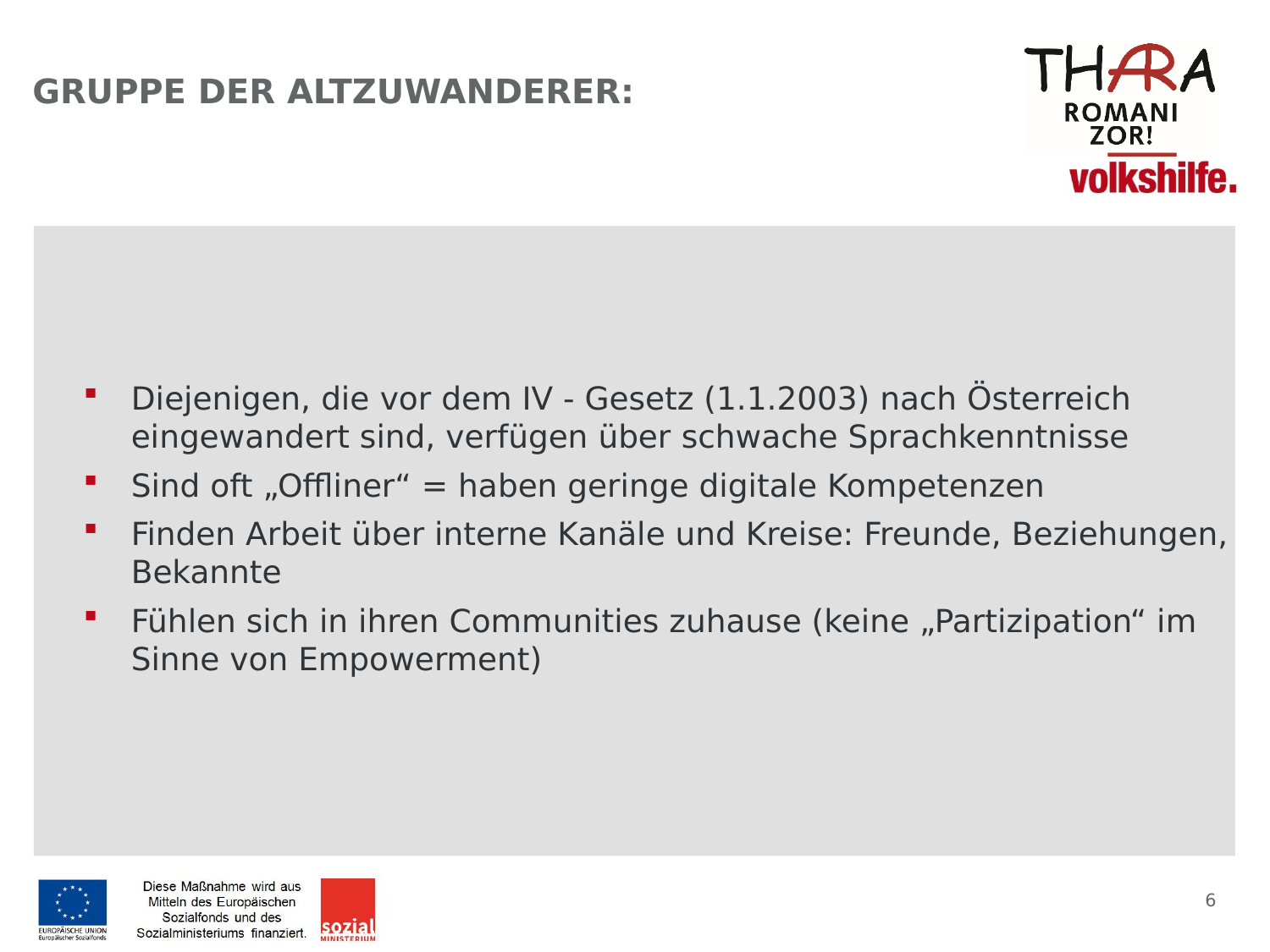

# Gruppe der AltZUWANDERER:

Diejenigen, die vor dem IV - Gesetz (1.1.2003) nach Österreich eingewandert sind, verfügen über schwache Sprachkenntnisse
Sind oft „Offliner“ = haben geringe digitale Kompetenzen
Finden Arbeit über interne Kanäle und Kreise: Freunde, Beziehungen, Bekannte
Fühlen sich in ihren Communities zuhause (keine „Partizipation“ im Sinne von Empowerment)